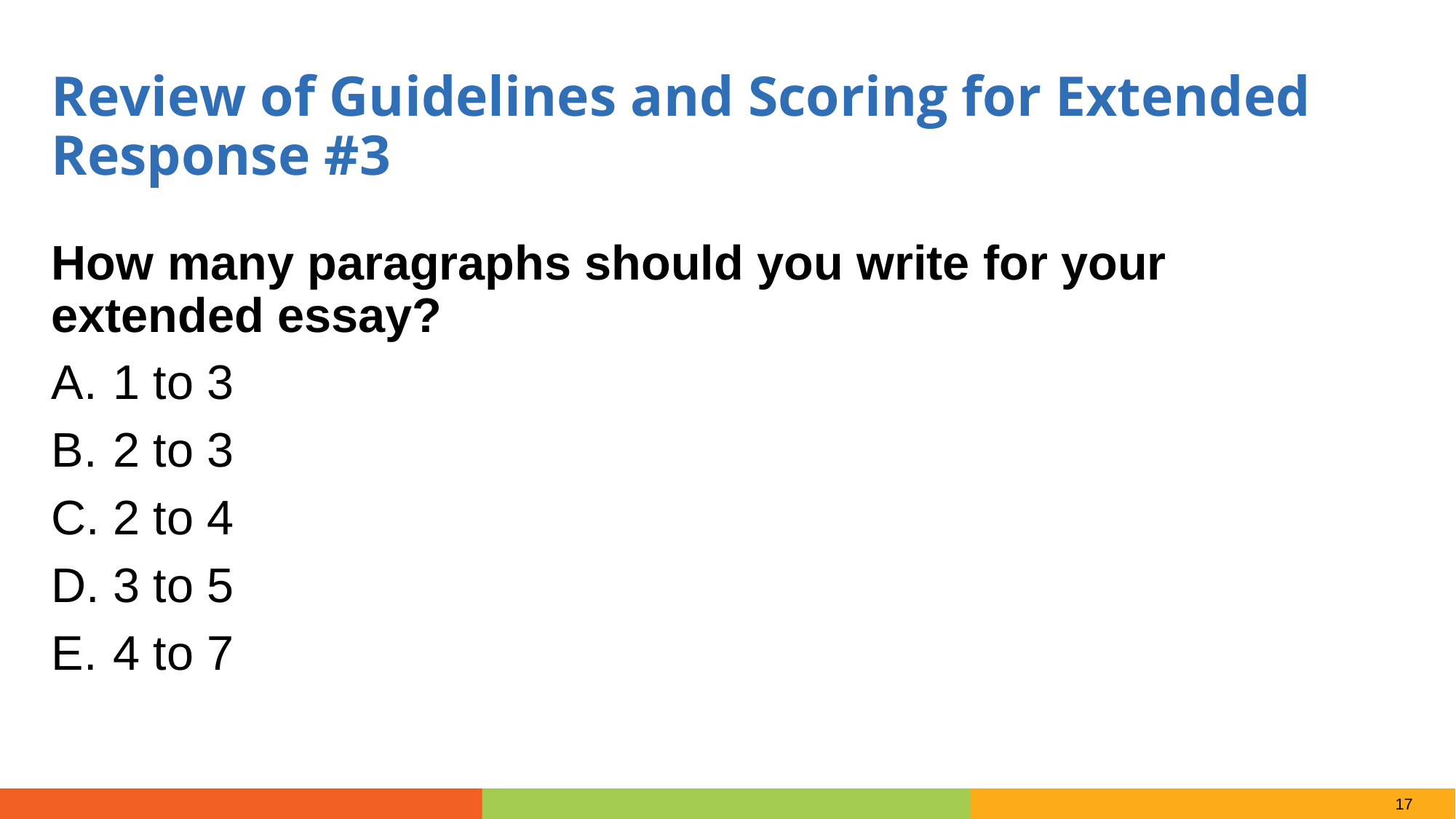

Review of Guidelines and Scoring for Extended Response #3
How many paragraphs should you write for your extended essay?
1 to 3
2 to 3
2 to 4
3 to 5
4 to 7